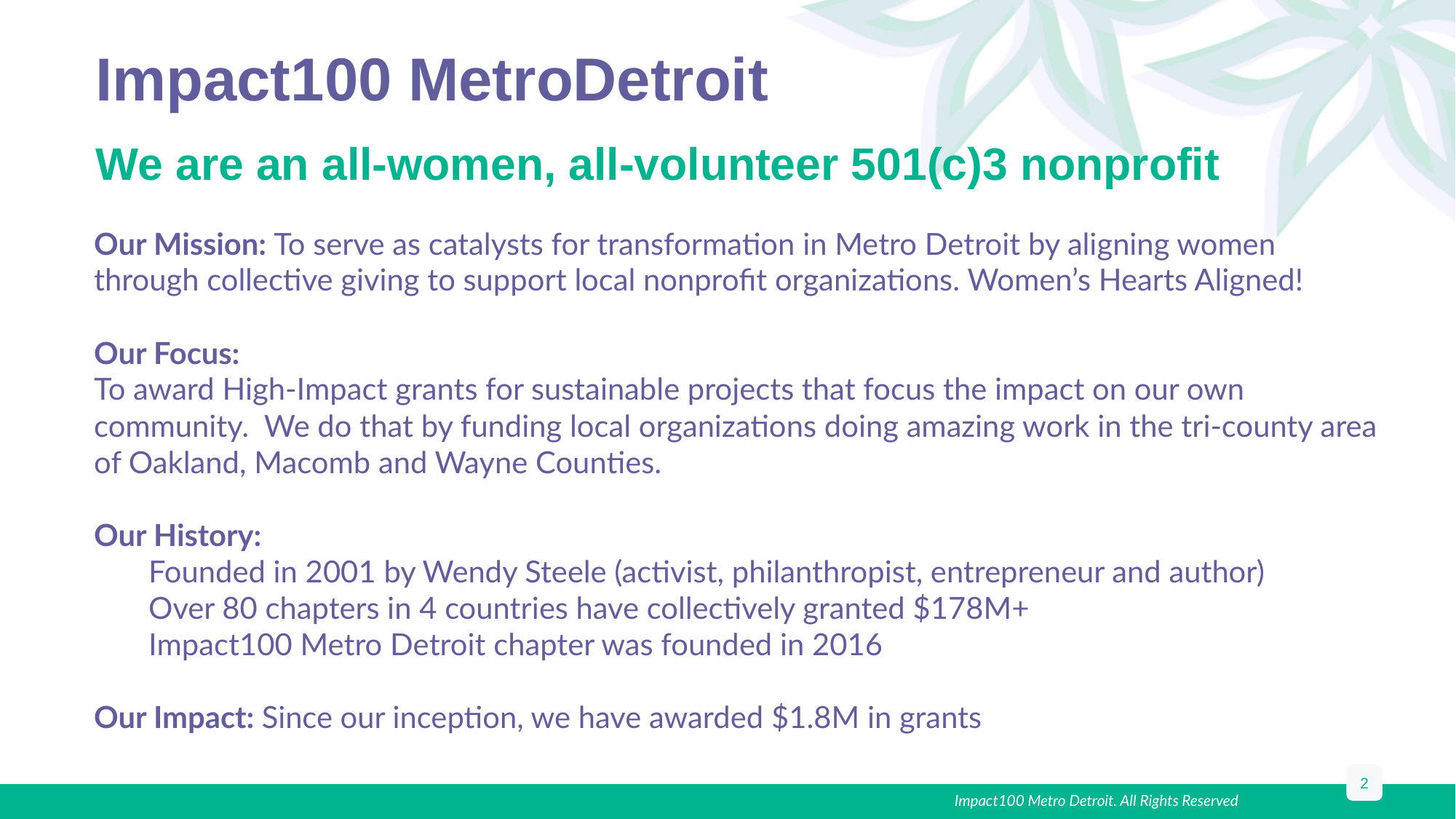

# Impact100 MetroDetroit
We are an all-women, all-volunteer 501(c)3 nonprofit
Our Mission: To serve as catalysts for transformation in Metro Detroit by aligning women through collective giving to support local nonprofit organizations. Women’s Hearts Aligned!

Our Focus:
To award High-Impact grants for sustainable projects that focus the impact on our own community.  We do that by funding local organizations doing amazing work in the tri-county area of Oakland, Macomb and Wayne Counties.

Our History:
Founded in 2001 by Wendy Steele (activist, philanthropist, entrepreneur and author)
Over 80 chapters in 4 countries have collectively granted $178M+
Impact100 Metro Detroit chapter was founded in 2016

Our Impact: Since our inception, we have awarded $1.8M in grants

2
Impact100 Metro Detroit. All Rights Reserved